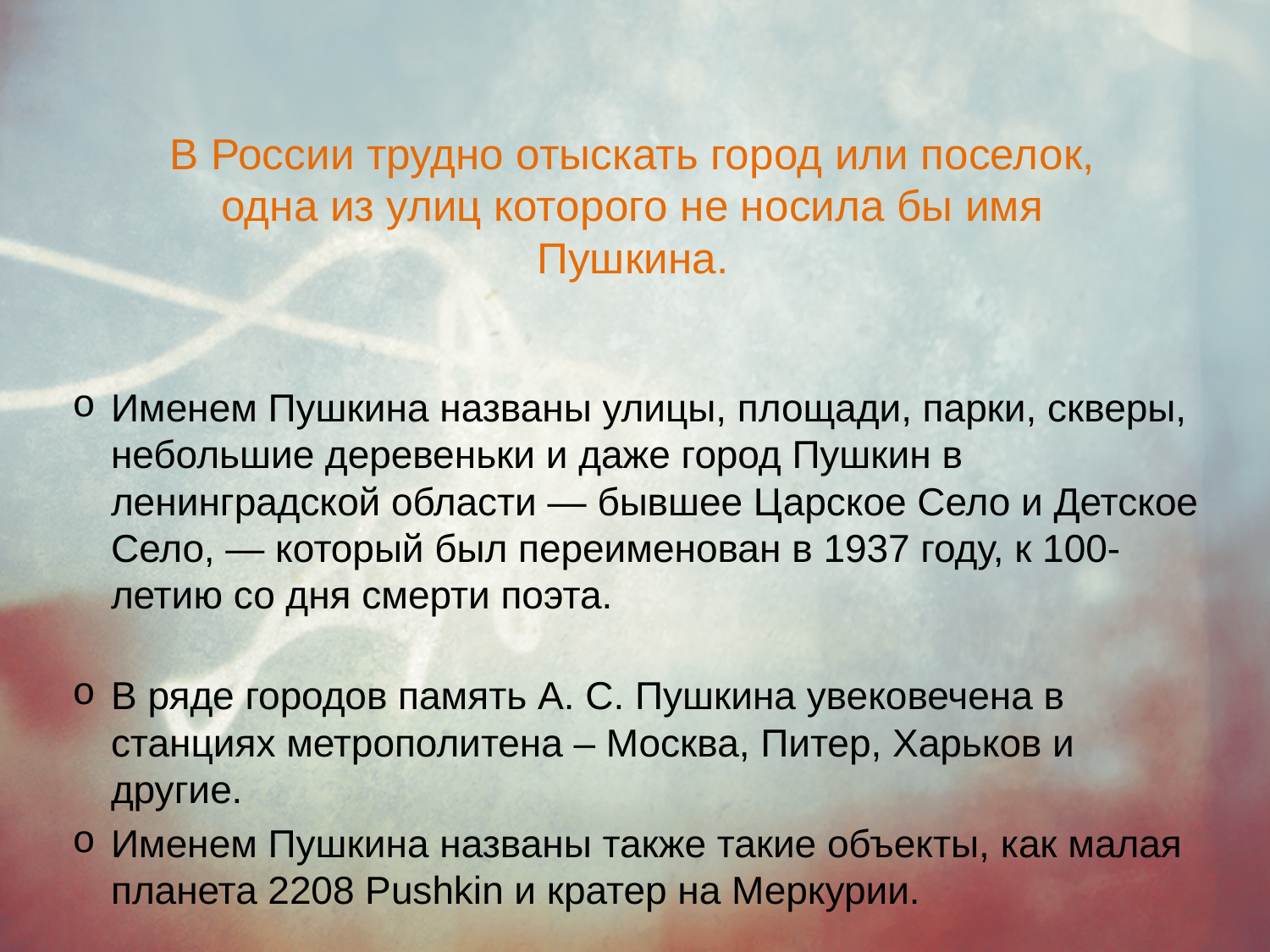

# В России трудно отыскать город или поселок, одна из улиц которого не носила бы имя Пушкина.
Именем Пушкина названы улицы, площади, парки, скверы, небольшие деревеньки и даже город Пушкин в ленинградской области — бывшее Царское Село и Детское Село, — который был переименован в 1937 году, к 100-летию со дня смерти поэта.
В ряде городов память А. С. Пушкина увековечена в станциях метрополитена – Москва, Питер, Харьков и другие.
Именем Пушкина названы также такие объекты, как малая планета 2208 Pushkin и кратер на Меркурии.